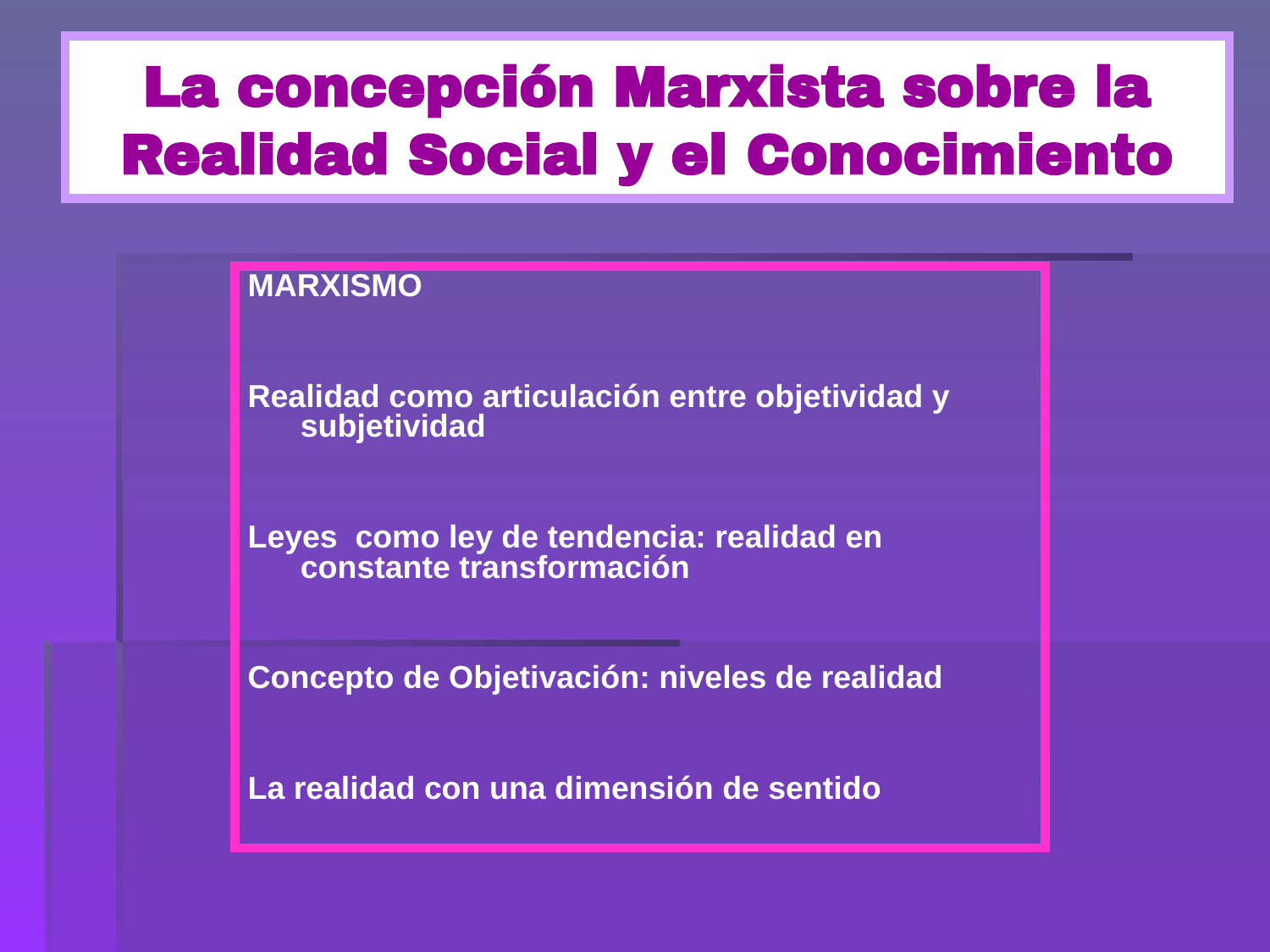

# La concepción Marxista sobre la Realidad Social y el Conocimiento
MARXISMO

Realidad como articulación entre objetividad y subjetividad

Leyes  como ley de tendencia: realidad en constante transformación

Concepto de Objetivación: niveles de realidad

La realidad con una dimensión de sentido